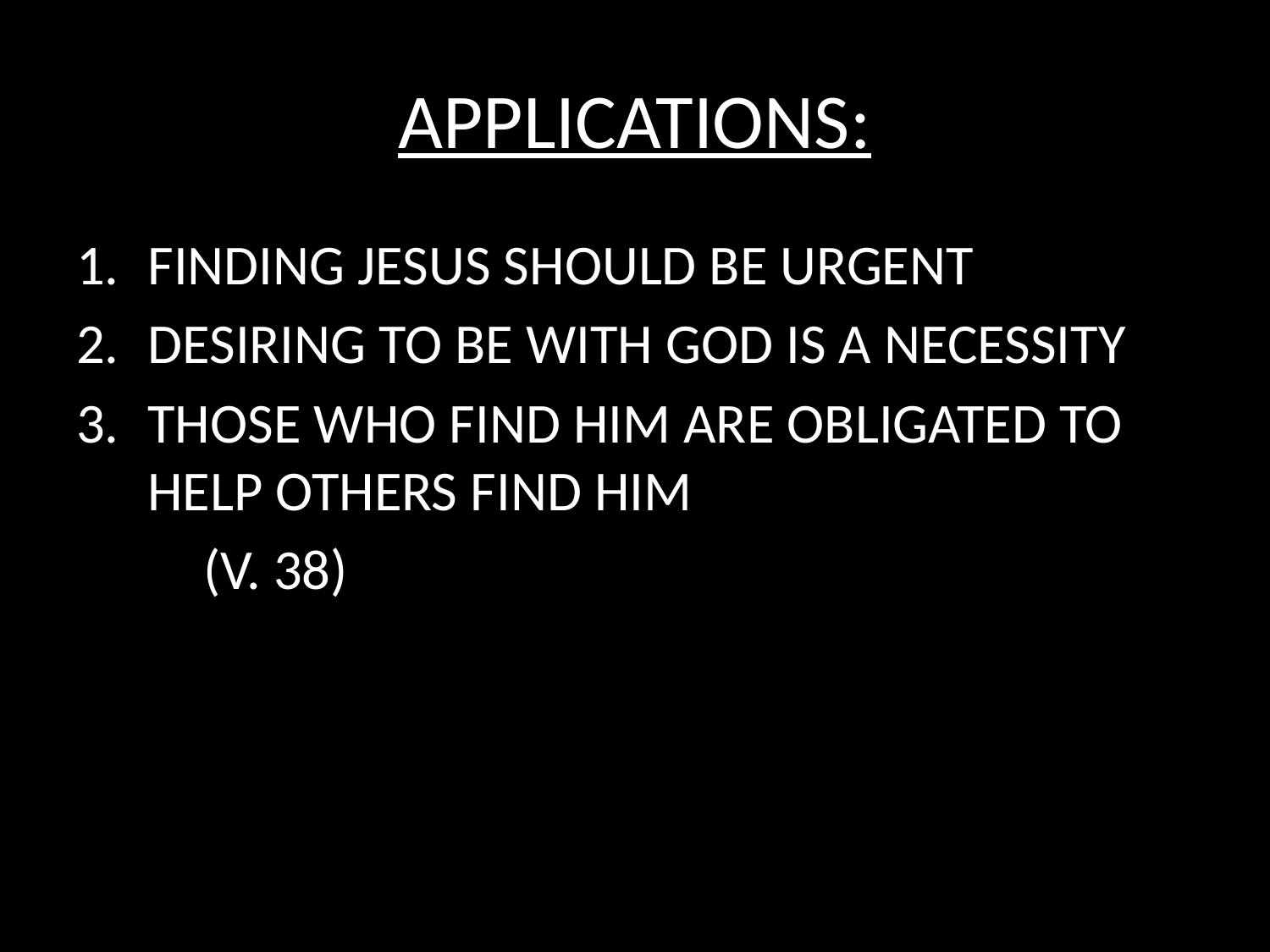

# APPLICATIONS:
FINDING JESUS SHOULD BE URGENT
DESIRING TO BE WITH GOD IS A NECESSITY
THOSE WHO FIND HIM ARE OBLIGATED TO HELP OTHERS FIND HIM
	(V. 38)